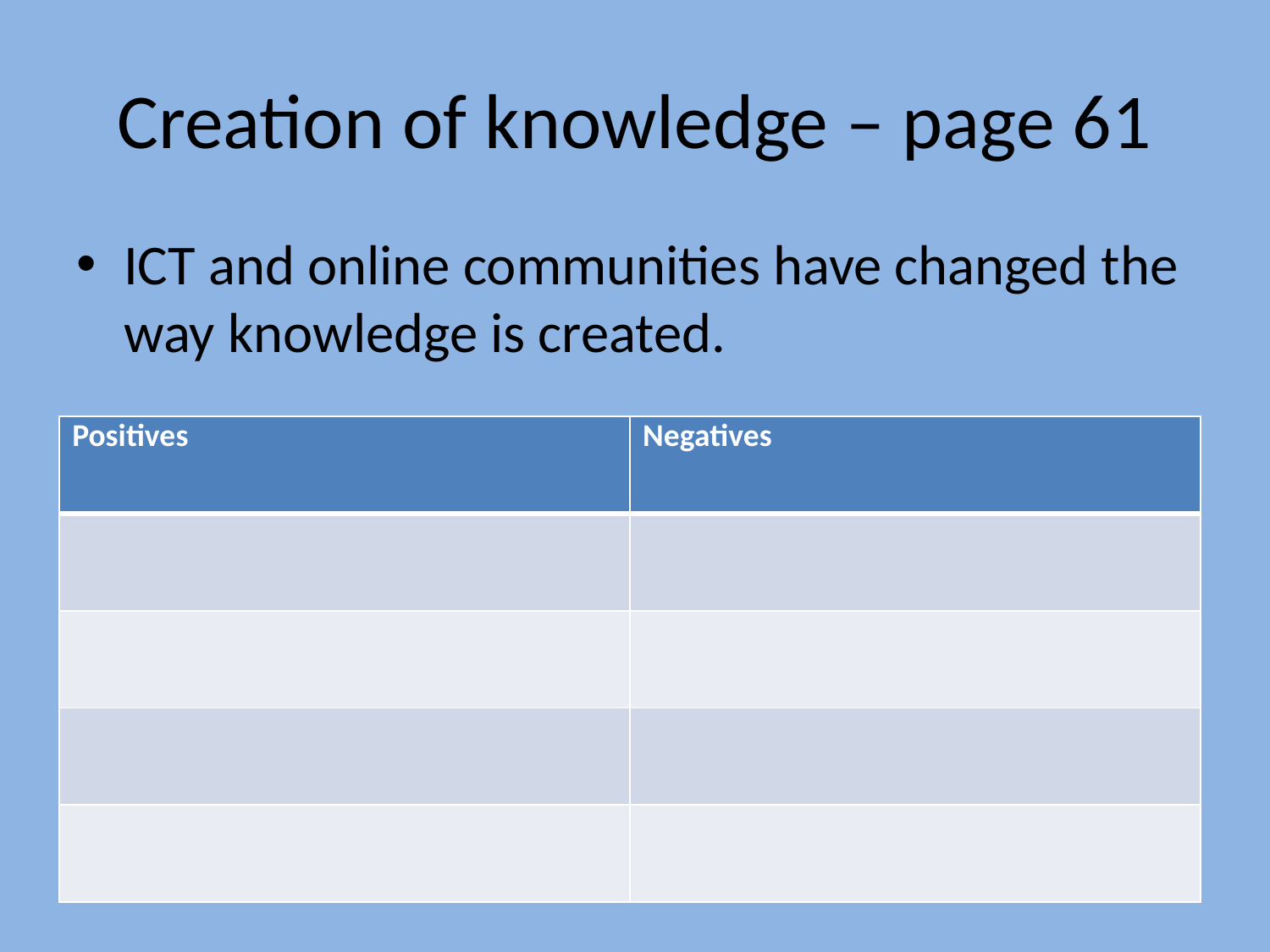

# Creation of knowledge – page 61
ICT and online communities have changed the way knowledge is created.

6 mark question in book
| Positives | Negatives |
| --- | --- |
|  |  |
|  |  |
|  |  |
|  |  |